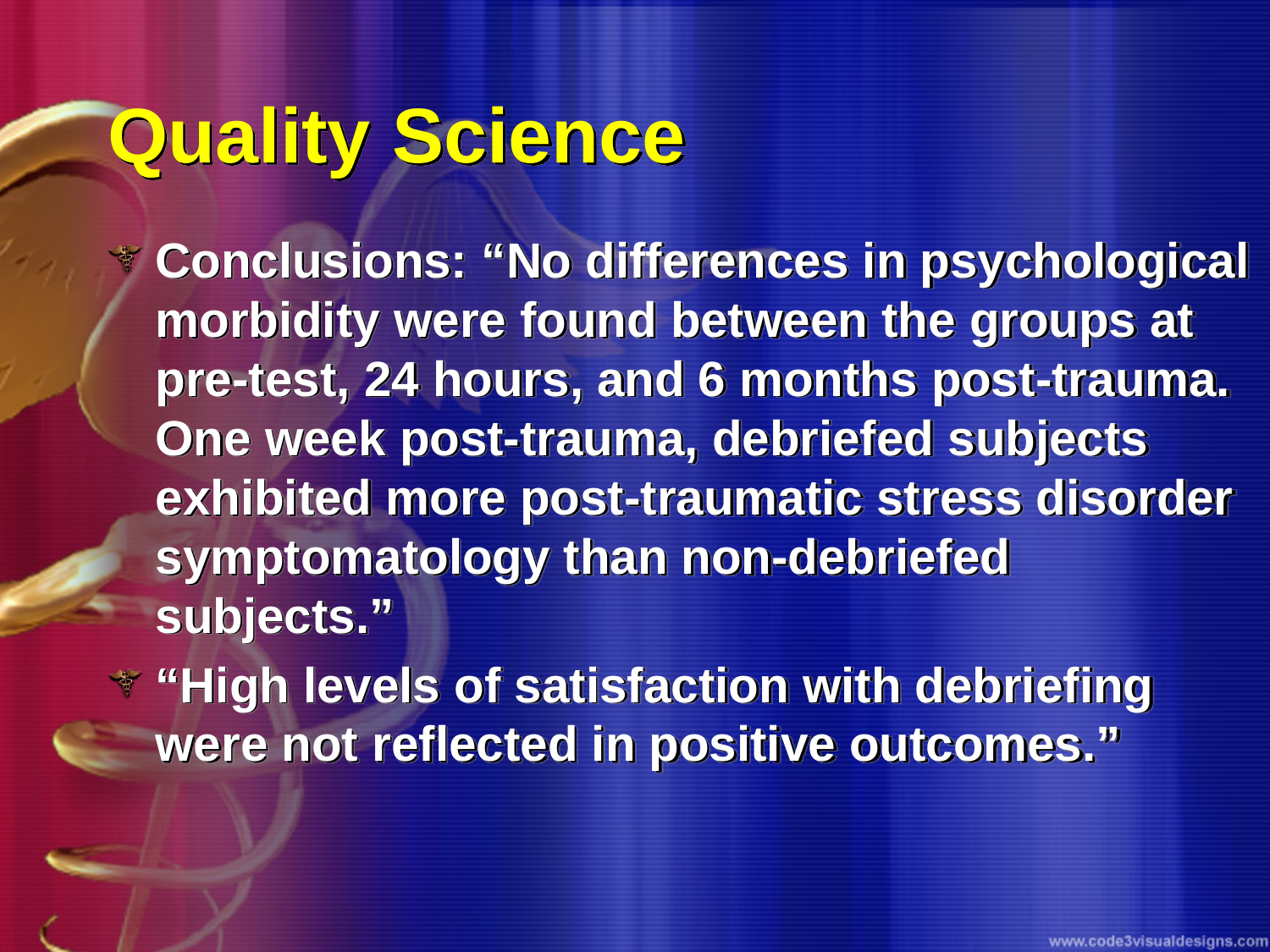

# Quality Science
Conclusions: “No differences in psychological morbidity were found between the groups at pre-test, 24 hours, and 6 months post-trauma. One week post-trauma, debriefed subjects exhibited more post-traumatic stress disorder symptomatology than non-debriefed subjects.”
“High levels of satisfaction with debriefing were not reflected in positive outcomes.”